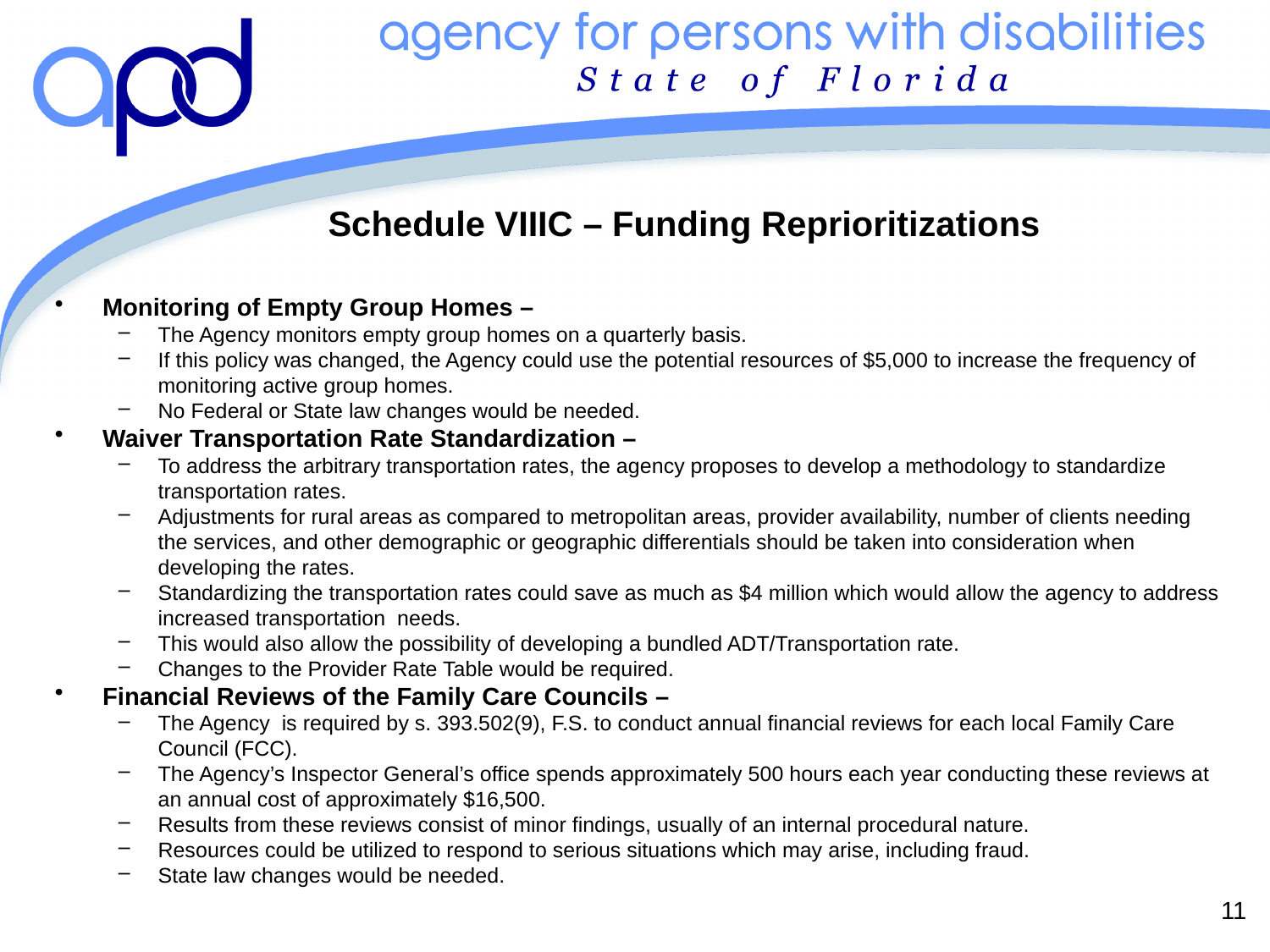

# Schedule VIIIC – Funding Reprioritizations
Monitoring of Empty Group Homes –
The Agency monitors empty group homes on a quarterly basis.
If this policy was changed, the Agency could use the potential resources of $5,000 to increase the frequency of monitoring active group homes.
No Federal or State law changes would be needed.
Waiver Transportation Rate Standardization –
To address the arbitrary transportation rates, the agency proposes to develop a methodology to standardize transportation rates.
Adjustments for rural areas as compared to metropolitan areas, provider availability, number of clients needing the services, and other demographic or geographic differentials should be taken into consideration when developing the rates.
Standardizing the transportation rates could save as much as $4 million which would allow the agency to address increased transportation  needs.
This would also allow the possibility of developing a bundled ADT/Transportation rate.
Changes to the Provider Rate Table would be required.
Financial Reviews of the Family Care Councils –
The Agency  is required by s. 393.502(9), F.S. to conduct annual financial reviews for each local Family Care Council (FCC).
The Agency’s Inspector General’s office spends approximately 500 hours each year conducting these reviews at an annual cost of approximately $16,500.
Results from these reviews consist of minor findings, usually of an internal procedural nature.
Resources could be utilized to respond to serious situations which may arise, including fraud.
State law changes would be needed.

11